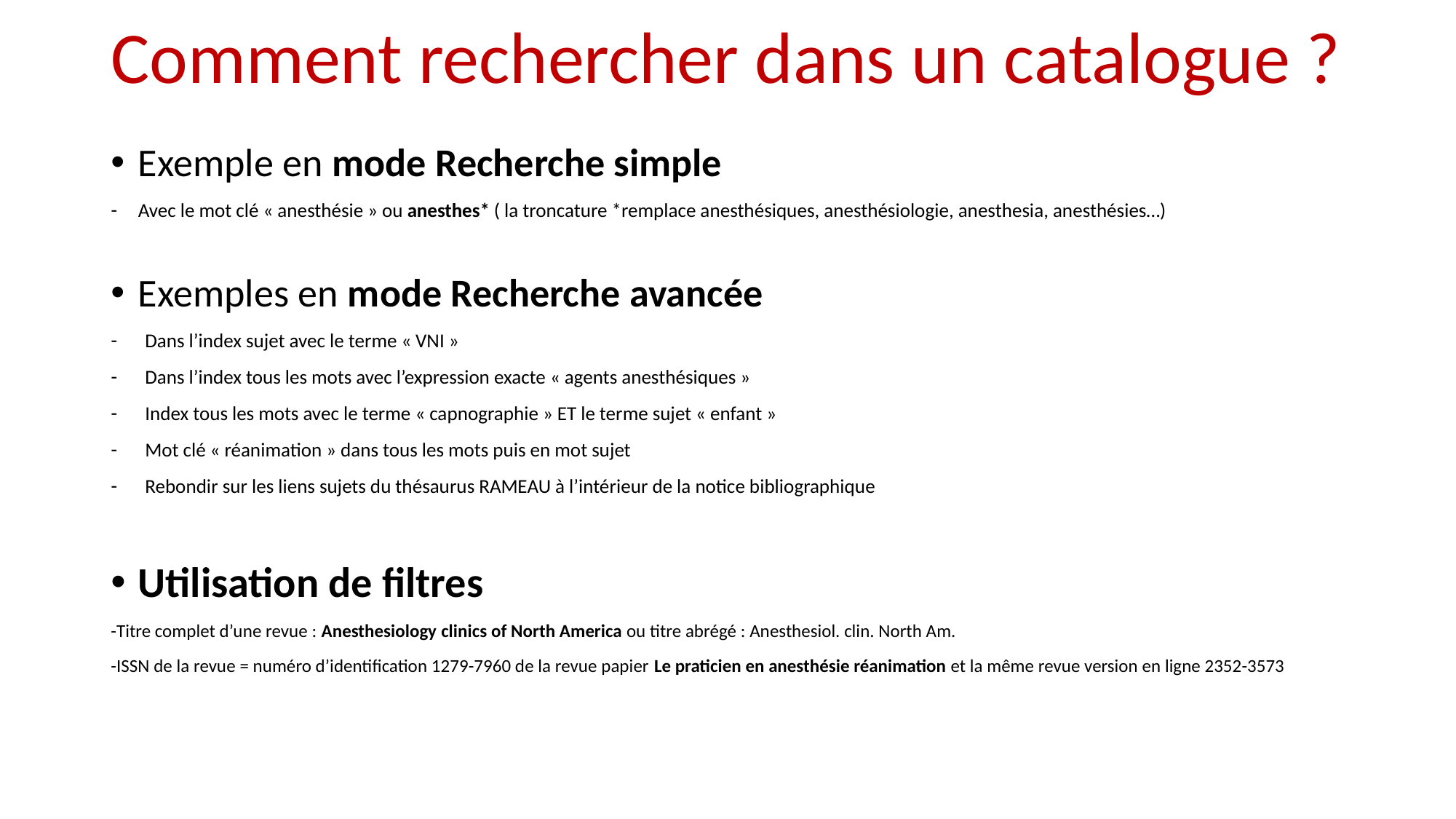

# Comment rechercher dans un catalogue ?
Exemple en mode Recherche simple
Avec le mot clé « anesthésie » ou anesthes* ( la troncature *remplace anesthésiques, anesthésiologie, anesthesia, anesthésies…)

Exemples en mode Recherche avancée
Dans l’index sujet avec le terme « VNI »
Dans l’index tous les mots avec l’expression exacte « agents anesthésiques »
Index tous les mots avec le terme « capnographie » ET le terme sujet « enfant »
Mot clé « réanimation » dans tous les mots puis en mot sujet
Rebondir sur les liens sujets du thésaurus RAMEAU à l’intérieur de la notice bibliographique

Utilisation de filtres
-Titre complet d’une revue : Anesthesiology clinics of North America ou titre abrégé : Anesthesiol. clin. North Am.
-ISSN de la revue = numéro d’identification 1279-7960 de la revue papier Le praticien en anesthésie réanimation et la même revue version en ligne 2352-3573